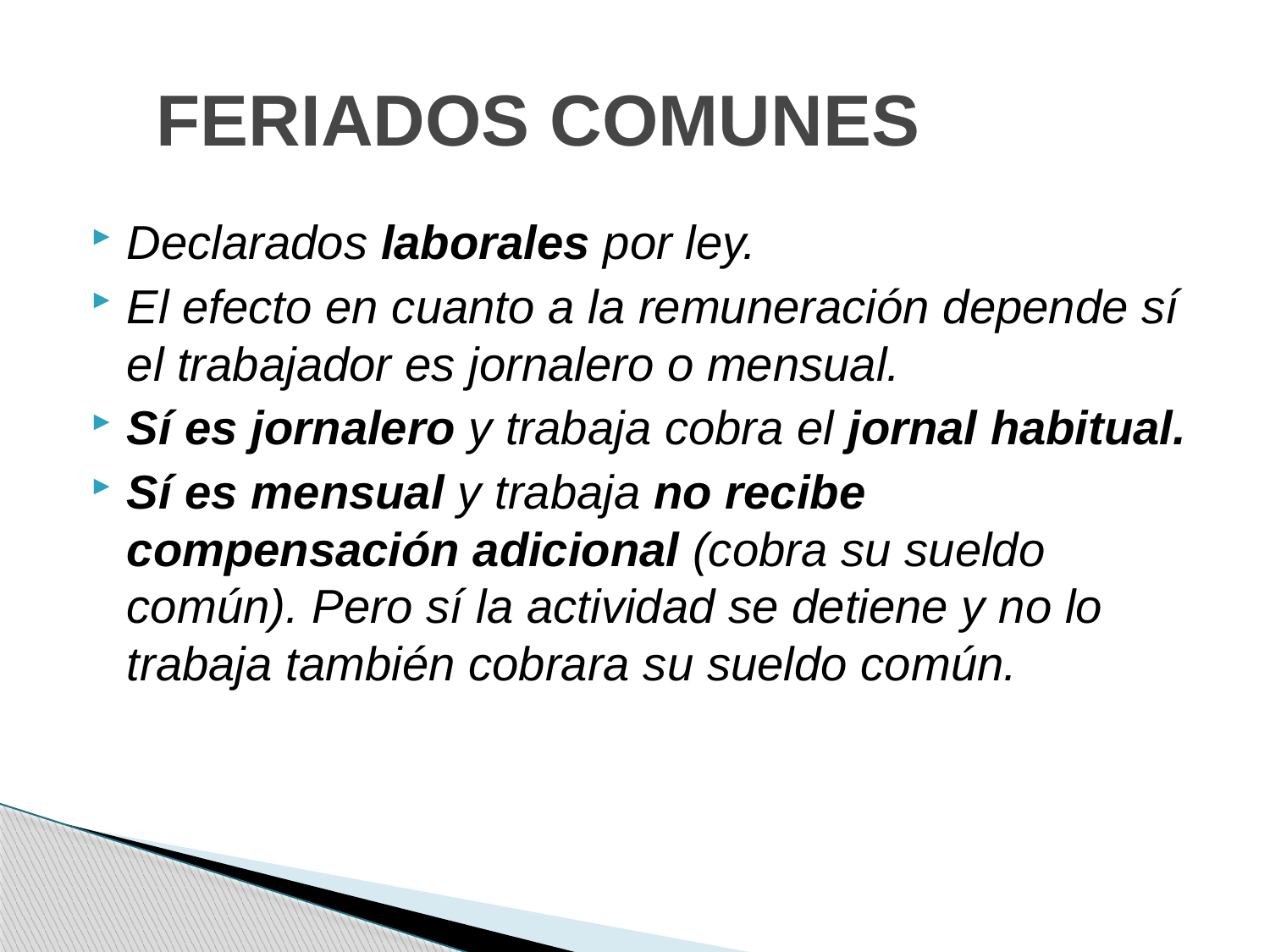

Declarados laborales por ley.
El efecto en cuanto a la remuneración depende sí el trabajador es jornalero o mensual.
Sí es jornalero y trabaja cobra el jornal habitual.
Sí es mensual y trabaja no recibe compensación adicional (cobra su sueldo común). Pero sí la actividad se detiene y no lo trabaja también cobrara su sueldo común.
    FERIADOS COMUNES